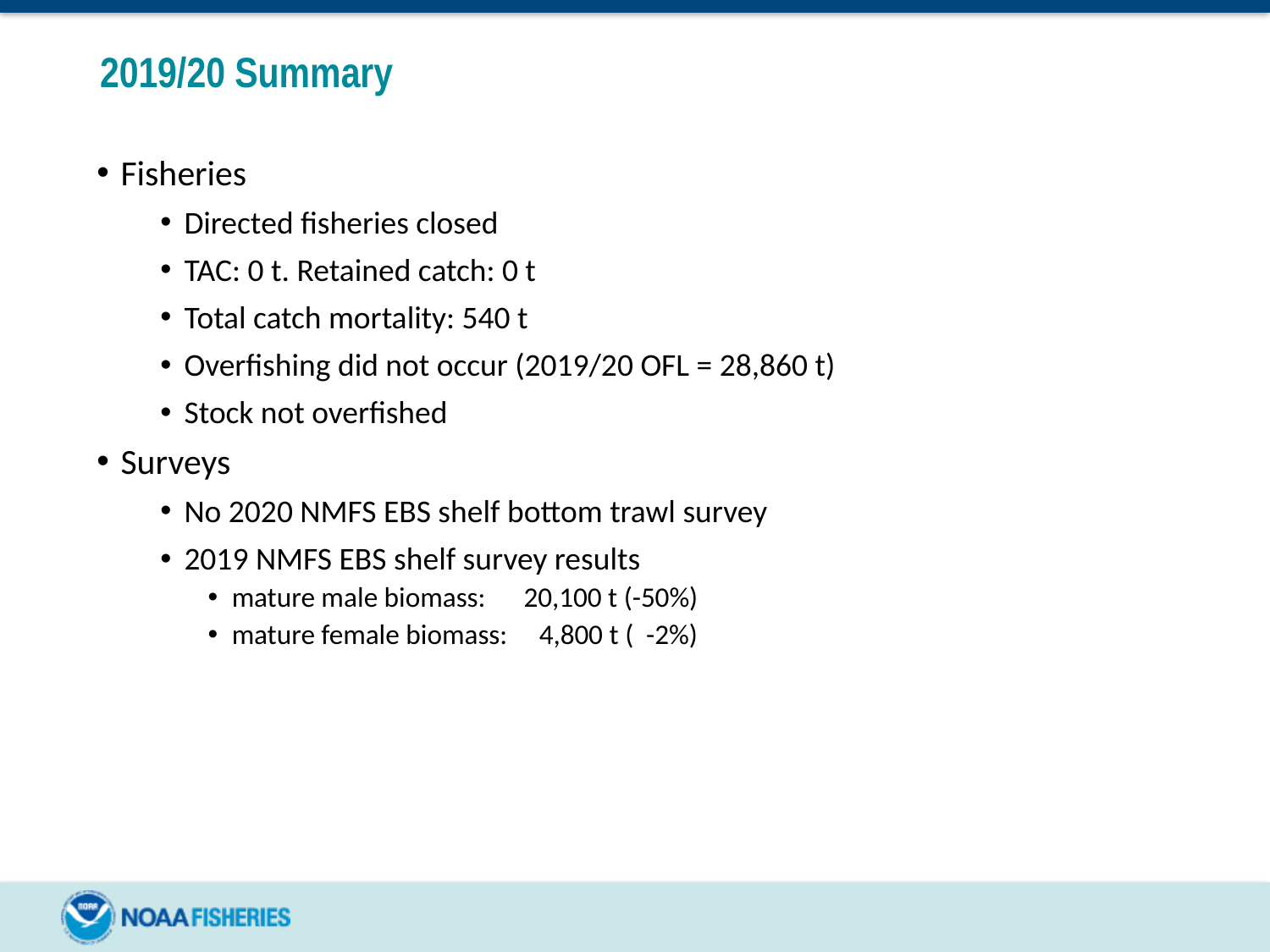

# 2019/20 Summary
Fisheries
Directed fisheries closed
TAC: 0 t. Retained catch: 0 t
Total catch mortality: 540 t
Overfishing did not occur (2019/20 OFL = 28,860 t)
Stock not overfished
Surveys
No 2020 NMFS EBS shelf bottom trawl survey
2019 NMFS EBS shelf survey results
mature male biomass:      20,100 t (-50%)
mature female biomass:     4,800 t (  -2%)